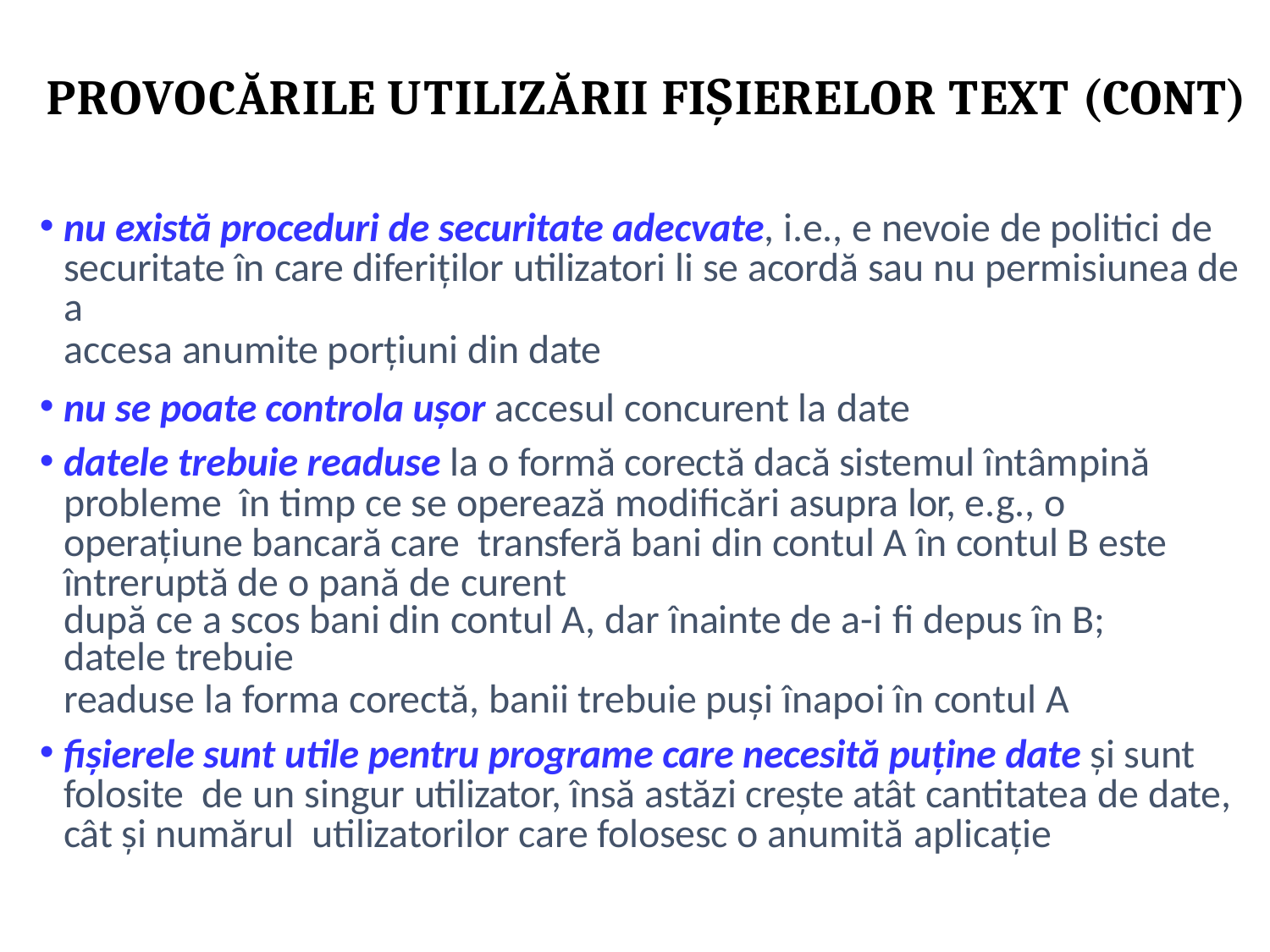

# PROVOCĂRILE UTILIZĂRII FIȘIERELOR TEXT (CONT)
nu există proceduri de securitate adecvate, i.e., e nevoie de politici de
securitate în care diferiților utilizatori li se acordă sau nu permisiunea de a
accesa anumite porțiuni din date
nu se poate controla ușor accesul concurent la date
datele trebuie readuse la o formă corectă dacă sistemul întâmpină probleme  în timp ce se operează modificări asupra lor, e.g., o operațiune bancară care  transferă bani din contul A în contul B este întreruptă de o pană de curent
după ce a scos bani din contul A, dar înainte de a-i fi depus în B; datele trebuie
readuse la forma corectă, banii trebuie puși înapoi în contul A
fișierele sunt utile pentru programe care necesită puține date și sunt folosite  de un singur utilizator, însă astăzi crește atât cantitatea de date, cât și numărul  utilizatorilor care folosesc o anumită aplicație